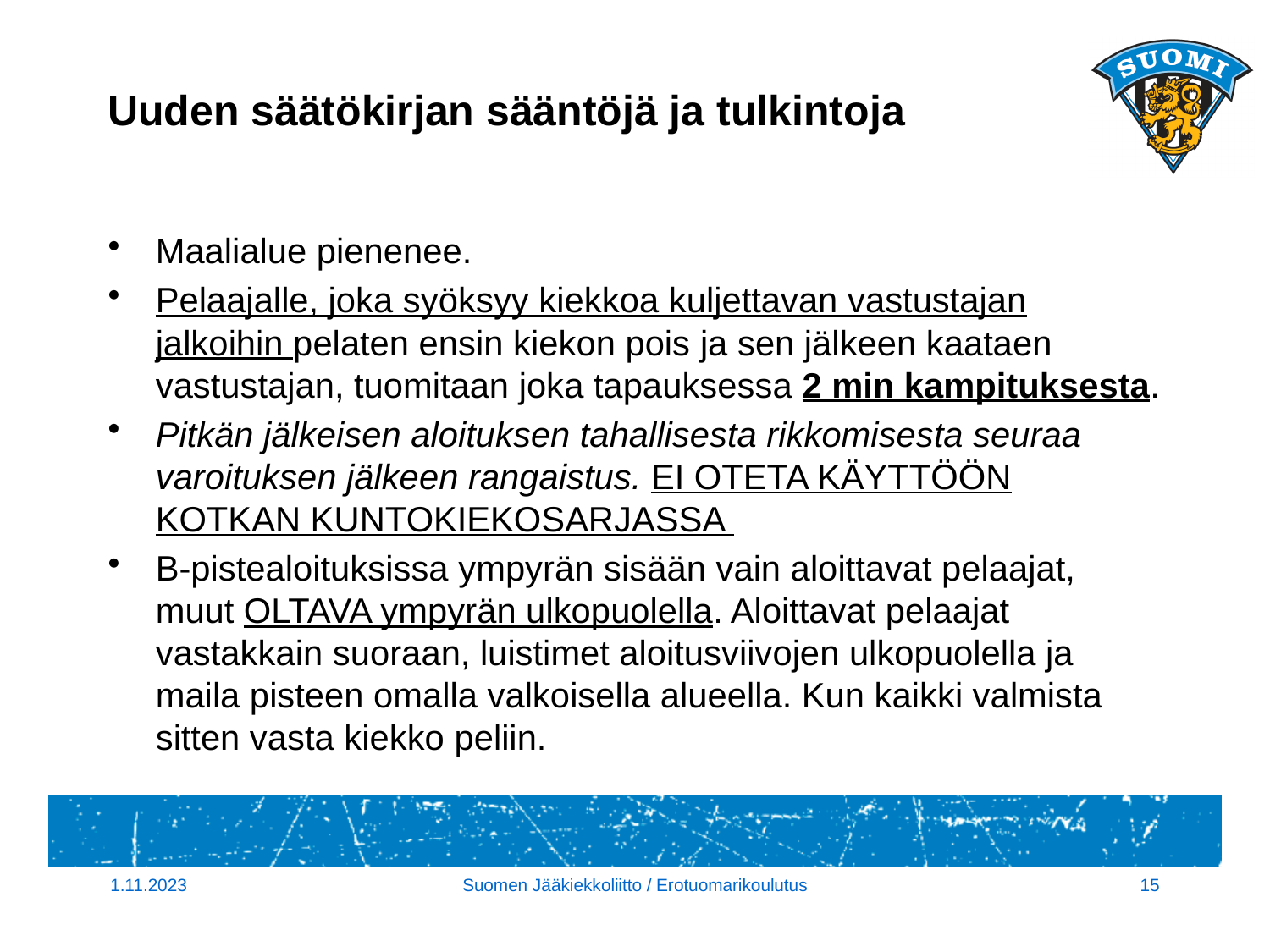

# Uuden säätökirjan sääntöjä ja tulkintoja
Maalialue pienenee.
Pelaajalle, joka syöksyy kiekkoa kuljettavan vastustajan jalkoihin pelaten ensin kiekon pois ja sen jälkeen kaataen vastustajan, tuomitaan joka tapauksessa 2 min kampituksesta.
Pitkän jälkeisen aloituksen tahallisesta rikkomisesta seuraa varoituksen jälkeen rangaistus. EI OTETA KÄYTTÖÖN KOTKAN KUNTOKIEKOSARJASSA
B-pistealoituksissa ympyrän sisään vain aloittavat pelaajat, muut OLTAVA ympyrän ulkopuolella. Aloittavat pelaajat vastakkain suoraan, luistimet aloitusviivojen ulkopuolella ja maila pisteen omalla valkoisella alueella. Kun kaikki valmista sitten vasta kiekko peliin.

1.11.2023
Suomen Jääkiekkoliitto / Erotuomarikoulutus
15